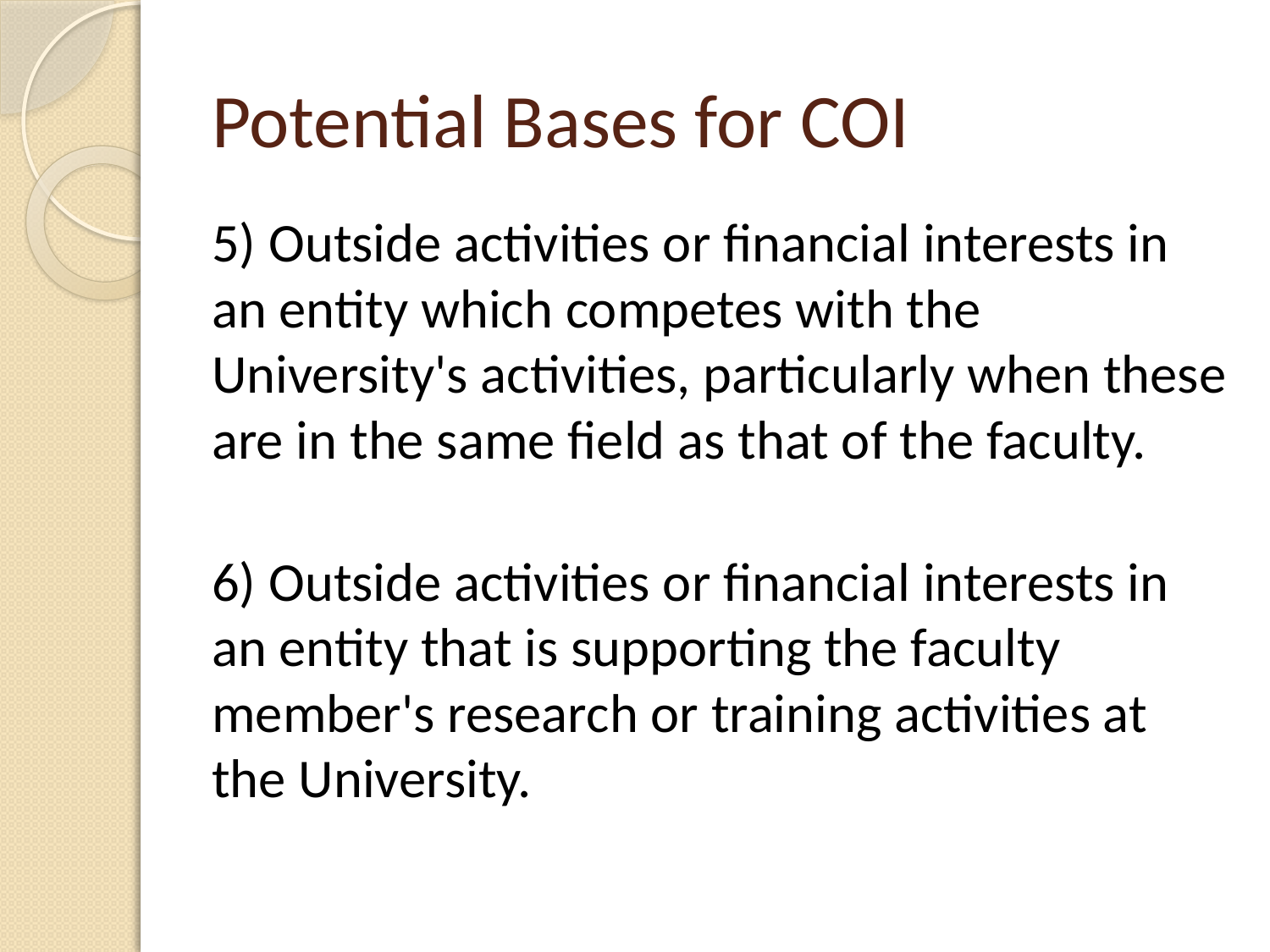

# Potential Bases for COI
5) Outside activities or financial interests in an entity which competes with the University's activities, particularly when these are in the same field as that of the faculty.
6) Outside activities or financial interests in an entity that is supporting the faculty member's research or training activities at the University.